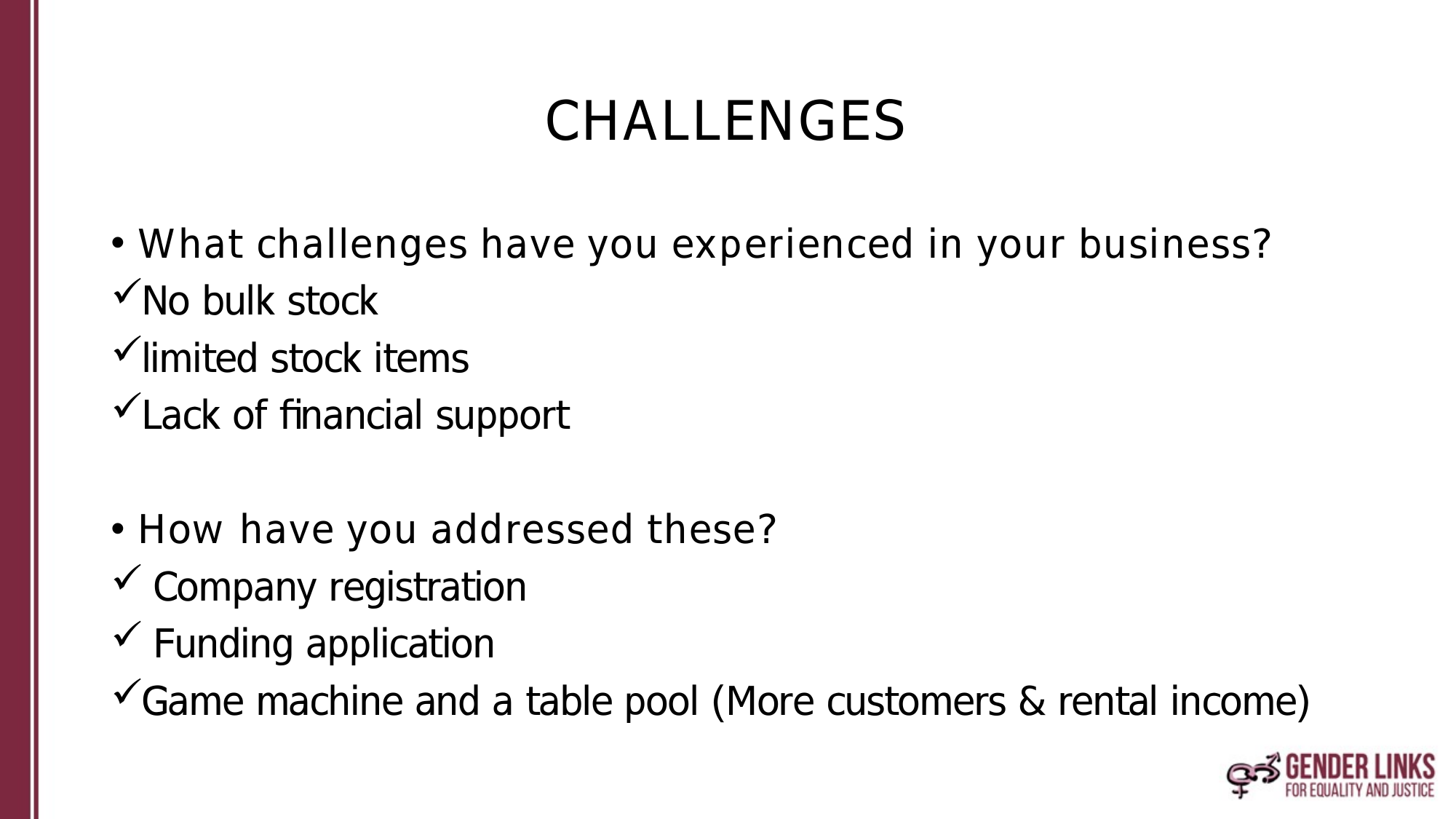

# CHALLENGES
What challenges have you experienced in your business?
No bulk stock
limited stock items
Lack of financial support

How have you addressed these?
 Company registration
 Funding application
Game machine and a table pool (More customers & rental income)